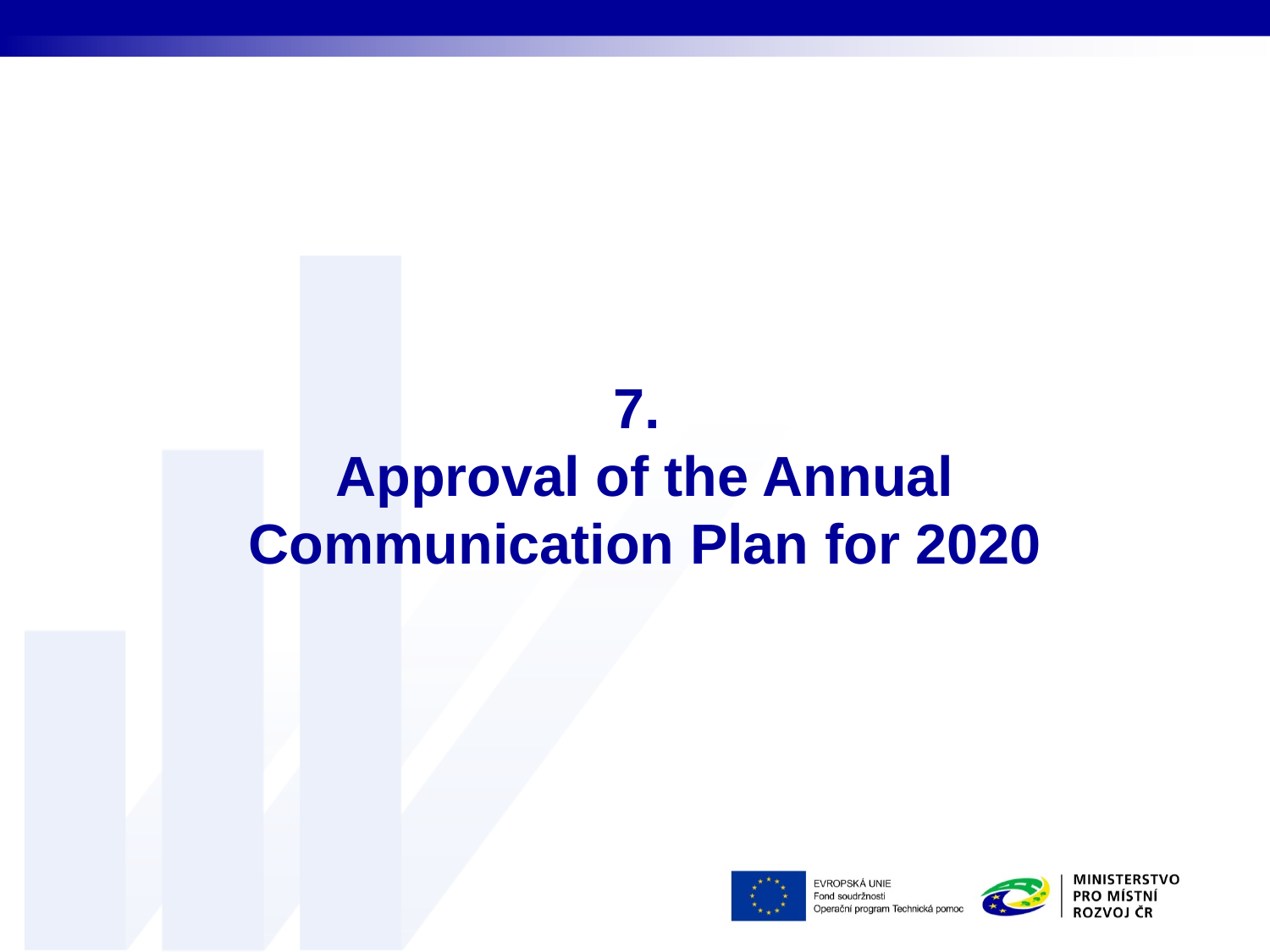

7.
Approval of the Annual Communication Plan for 2020